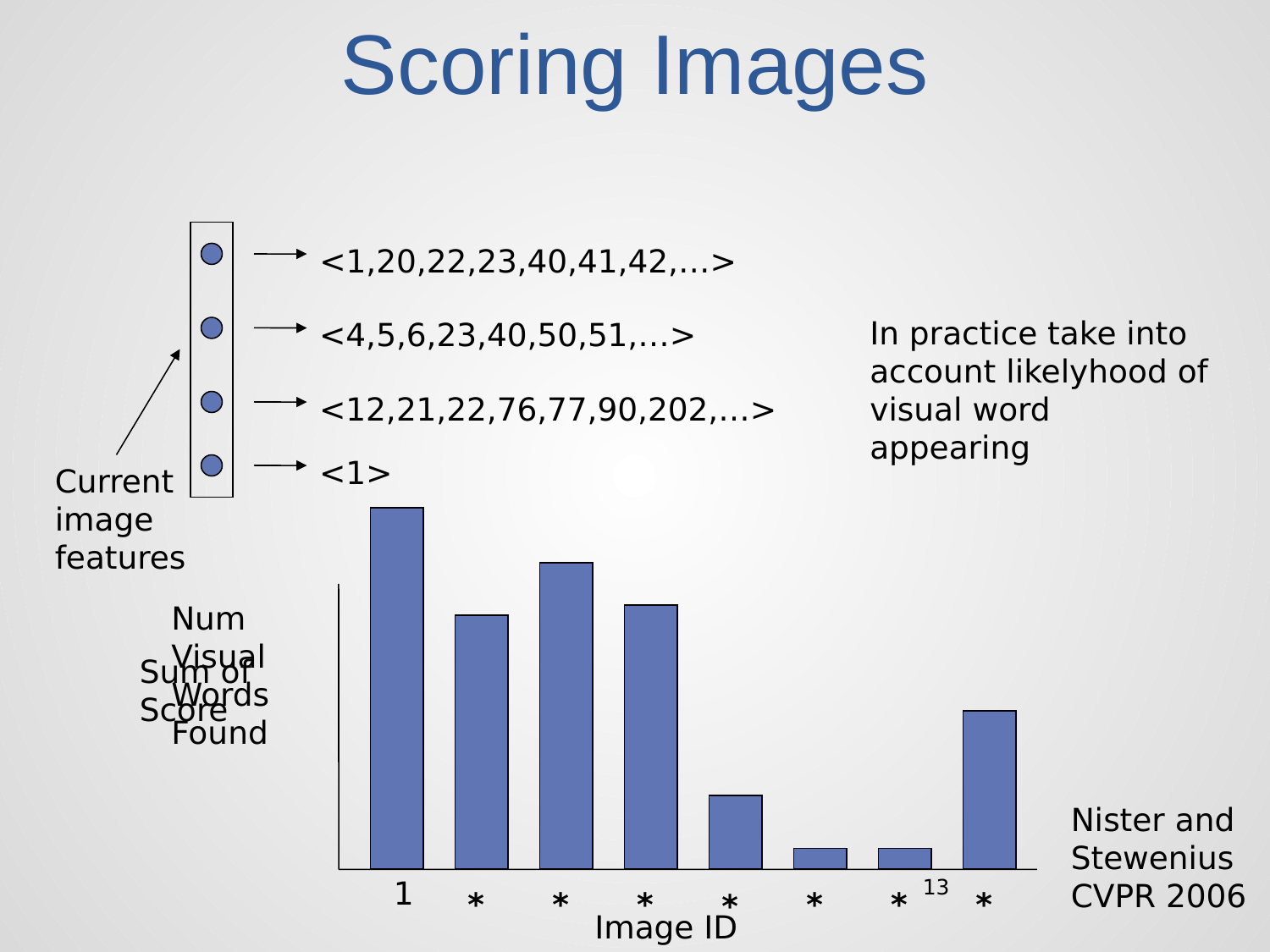

# Scoring Images

<1,20,22,23,40,41,42,…>

In practice take into account likelyhood of visual word appearing
<4,5,6,23,40,50,51,…>

<12,21,22,76,77,90,202,…>

<1>
Current image features

Num Visual Words Found

Sum of Score

Nister and Stewenius CVPR 2006

1
13

*
*
*
*
*
*
*
Image ID